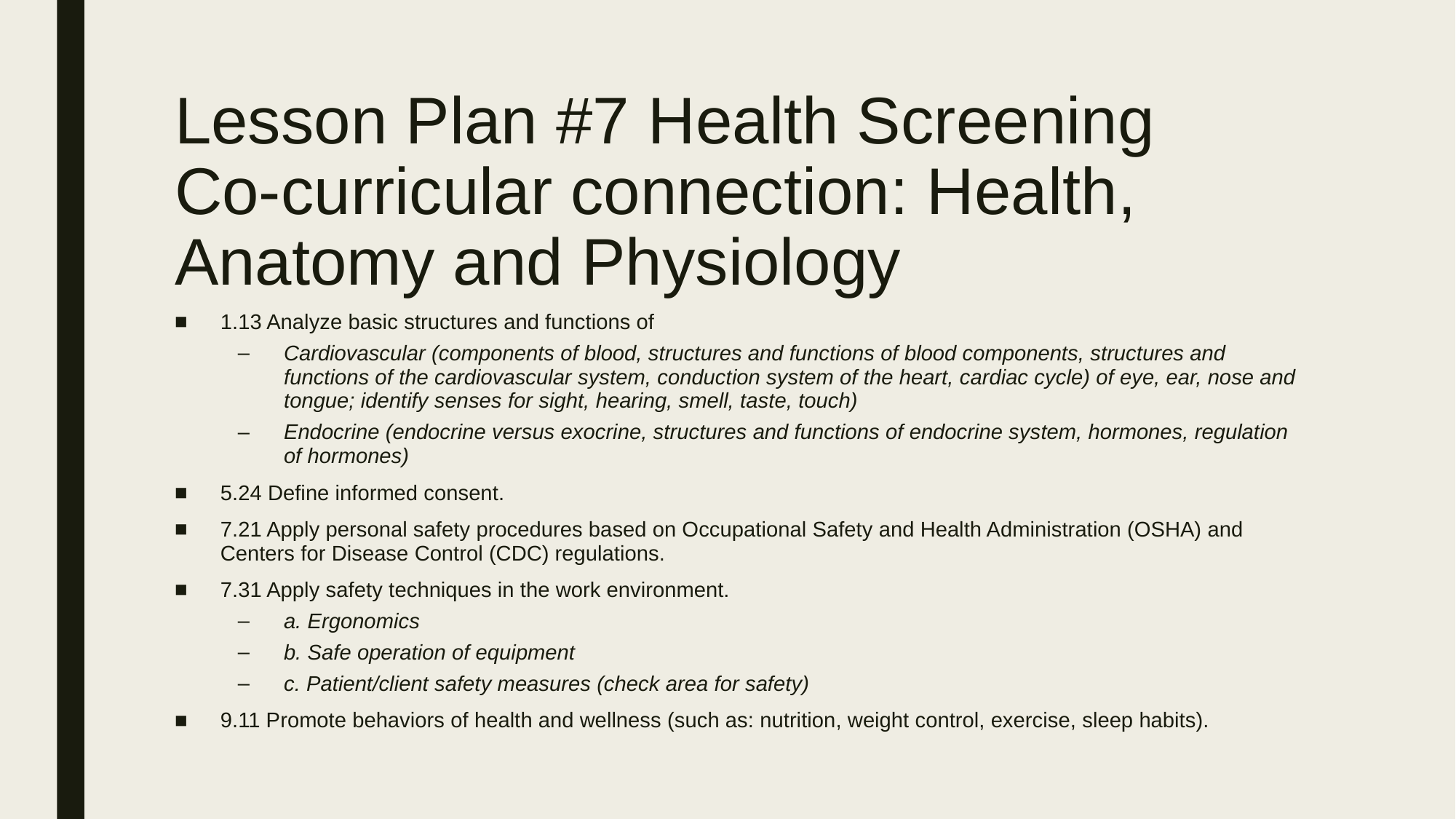

# Lesson Plan #7 Health Screening Co-curricular connection: Health, Anatomy and Physiology
1.13 Analyze basic structures and functions of
Cardiovascular (components of blood, structures and functions of blood components, structures and functions of the cardiovascular system, conduction system of the heart, cardiac cycle) of eye, ear, nose and tongue; identify senses for sight, hearing, smell, taste, touch)
Endocrine (endocrine versus exocrine, structures and functions of endocrine system, hormones, regulation of hormones)
5.24 Define informed consent.
7.21 Apply personal safety procedures based on Occupational Safety and Health Administration (OSHA) and Centers for Disease Control (CDC) regulations.
7.31 Apply safety techniques in the work environment.
a. Ergonomics
b. Safe operation of equipment
c. Patient/client safety measures (check area for safety)
9.11 Promote behaviors of health and wellness (such as: nutrition, weight control, exercise, sleep habits).